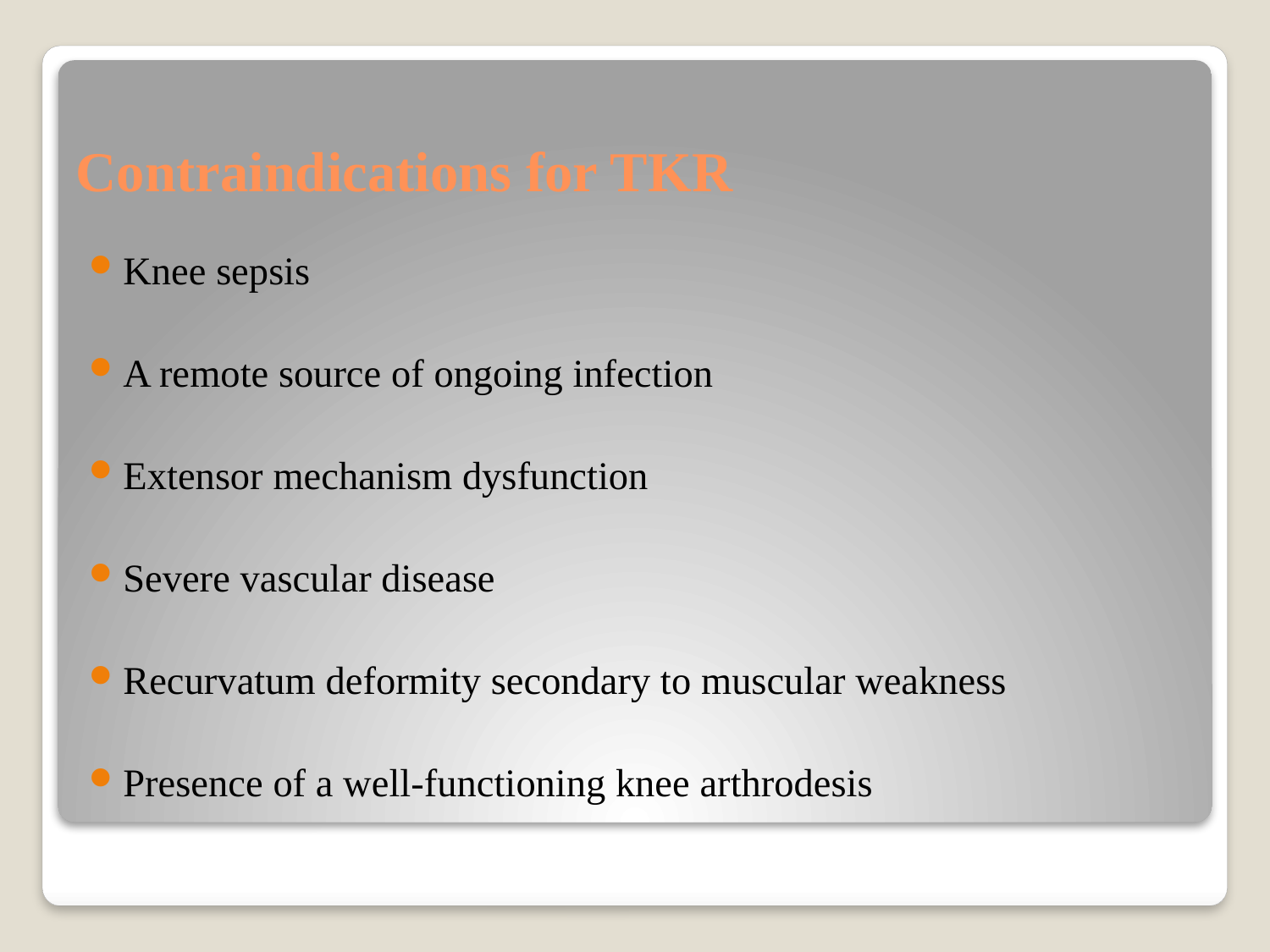

# Contraindications for TKR
Knee sepsis

A remote source of ongoing infection

Extensor mechanism dysfunction

Severe vascular disease

Recurvatum deformity secondary to muscular weakness

Presence of a well-functioning knee arthrodesis